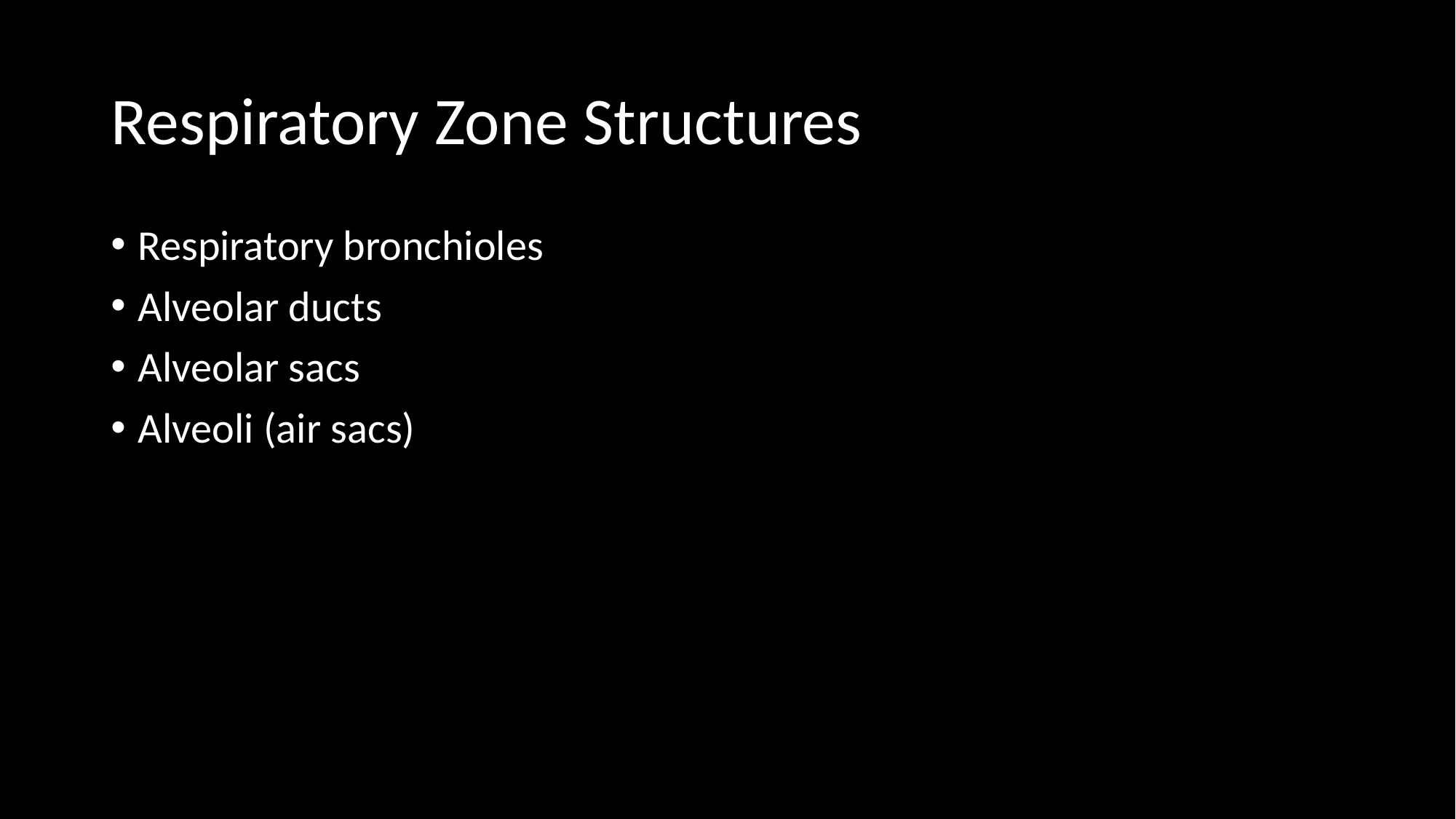

# Respiratory Zone Structures
Respiratory bronchioles
Alveolar ducts
Alveolar sacs
Alveoli (air sacs)